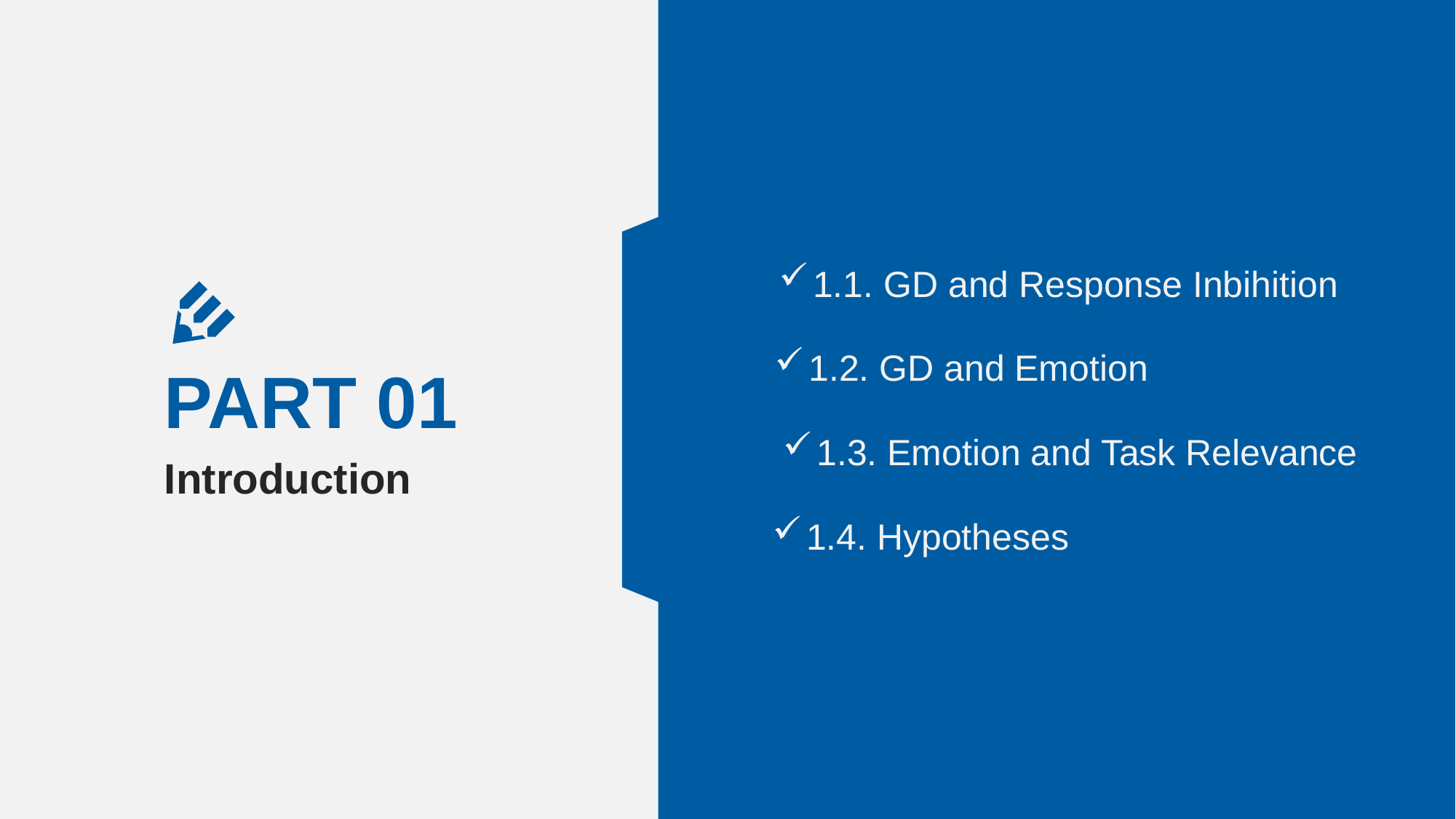

1.1. GD and Response Inbihition

1.2. GD and Emotion
PART 01
1.3. Emotion and Task Relevance
Introduction
1.4. Hypotheses